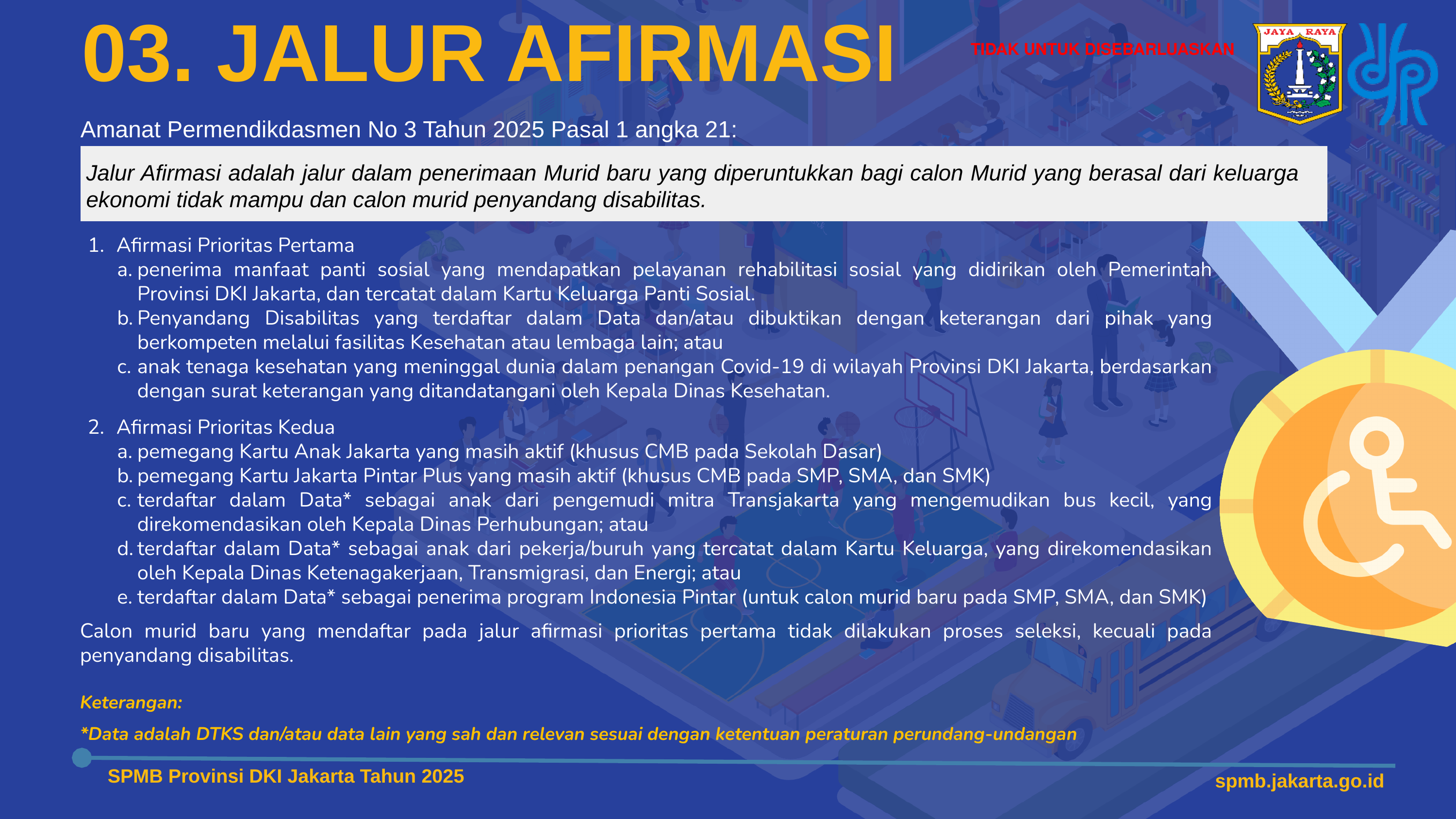

TIDAK UNTUK DISEBARLUASKAN

03. JALUR AFIRMASI

Amanat Permendikdasmen No 3 Tahun 2025 Pasal 1 angka 21:

Jalur Afirmasi adalah jalur dalam penerimaan Murid baru yang diperuntukkan bagi calon Murid yang berasal dari keluarga ekonomi tidak mampu dan calon murid penyandang disabilitas.

Afirmasi Prioritas Pertama
penerima manfaat panti sosial yang mendapatkan pelayanan rehabilitasi sosial yang didirikan oleh Pemerintah Provinsi DKI Jakarta, dan tercatat dalam Kartu Keluarga Panti Sosial.
Penyandang Disabilitas yang terdaftar dalam Data dan/atau dibuktikan dengan keterangan dari pihak yang berkompeten melalui fasilitas Kesehatan atau lembaga lain; atau
anak tenaga kesehatan yang meninggal dunia dalam penangan Covid-19 di wilayah Provinsi DKI Jakarta, berdasarkan dengan surat keterangan yang ditandatangani oleh Kepala Dinas Kesehatan.
Afirmasi Prioritas Kedua
pemegang Kartu Anak Jakarta yang masih aktif (khusus CMB pada Sekolah Dasar)
pemegang Kartu Jakarta Pintar Plus yang masih aktif (khusus CMB pada SMP, SMA, dan SMK)
terdaftar dalam Data* sebagai anak dari pengemudi mitra Transjakarta yang mengemudikan bus kecil, yang direkomendasikan oleh Kepala Dinas Perhubungan; atau
terdaftar dalam Data* sebagai anak dari pekerja/buruh yang tercatat dalam Kartu Keluarga, yang direkomendasikan oleh Kepala Dinas Ketenagakerjaan, Transmigrasi, dan Energi; atau
terdaftar dalam Data* sebagai penerima program Indonesia Pintar (untuk calon murid baru pada SMP, SMA, dan SMK)

Calon murid baru yang mendaftar pada jalur afirmasi prioritas pertama tidak dilakukan proses seleksi, kecuali pada penyandang disabilitas.

Keterangan:

*Data adalah DTKS dan/atau data lain yang sah dan relevan sesuai dengan ketentuan peraturan perundang-undangan

SPMB Provinsi DKI Jakarta Tahun 2025
spmb.jakarta.go.id